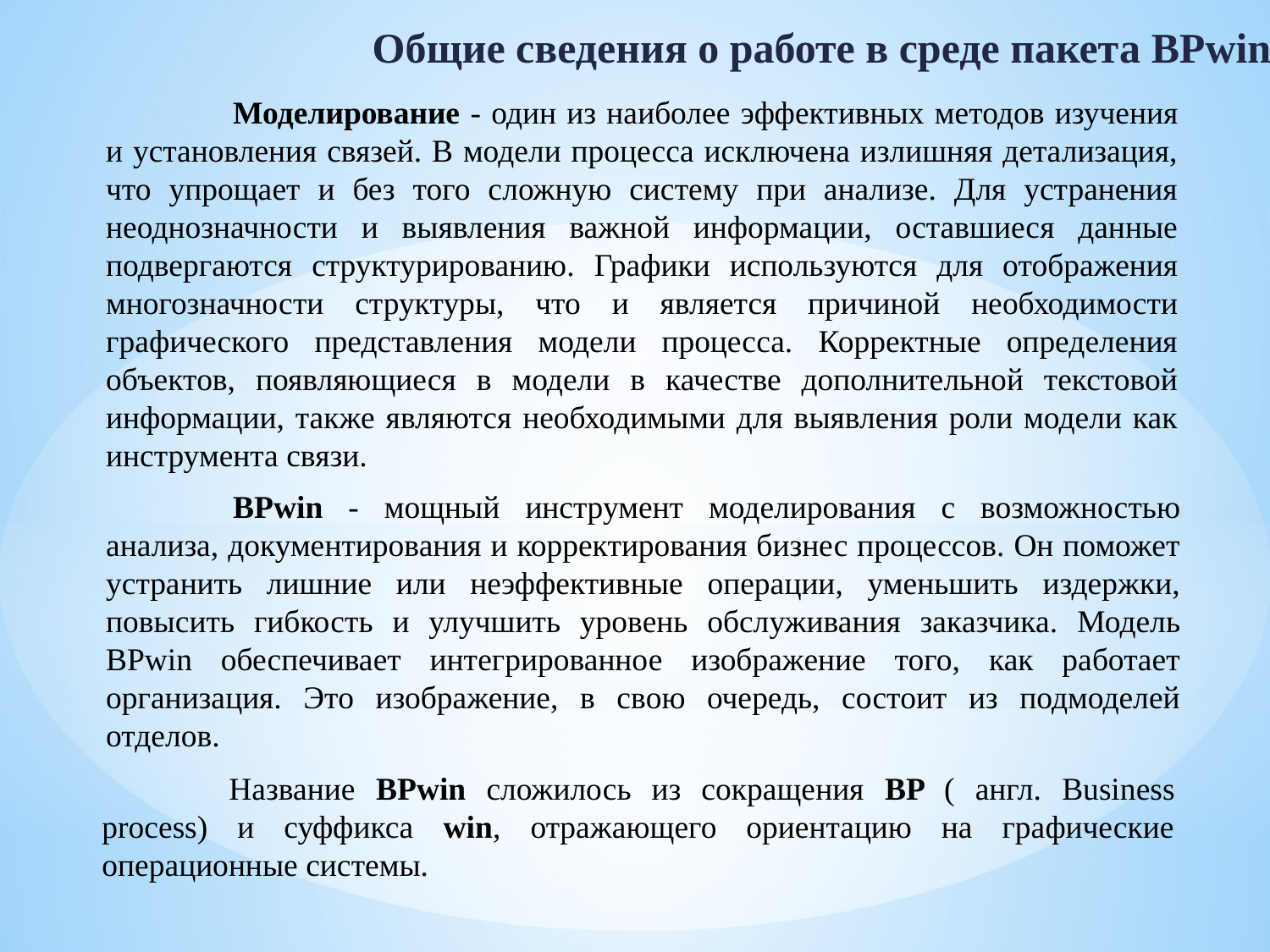

# Общие сведения о работе в среде пакета BPwin
	Моделирование - один из наиболее эффективных методов изучения и установления связей. В модели процесса исключена излишняя детализация, что упрощает и без того сложную систему при анализе. Для устранения неоднозначности и выявления важной информации, оставшиеся данные подвергаются структурированию. Графики используются для отображения многозначности структуры, что и является причиной необходимости графического представления модели процесса. Корректные определения объектов, появляющиеся в модели в качестве дополнительной текстовой информации, также являются необходимыми для выявления роли модели как инструмента связи.
	BPwin - мощный инструмент моделирования с возможностью анализа, документирования и корректирования бизнес процессов. Он поможет устранить лишние или неэффективные операции, уменьшить издержки, повысить гибкость и улучшить уровень обслуживания заказчика. Модель BPwin обеспечивает интегрированное изображение того, как работает организация. Это изображение, в свою очередь, состоит из подмоделей отделов.
	Название BPwin сложилось из сокращения BP ( англ. Business process) и суффикса win, отражающего ориентацию на графические операционные системы.